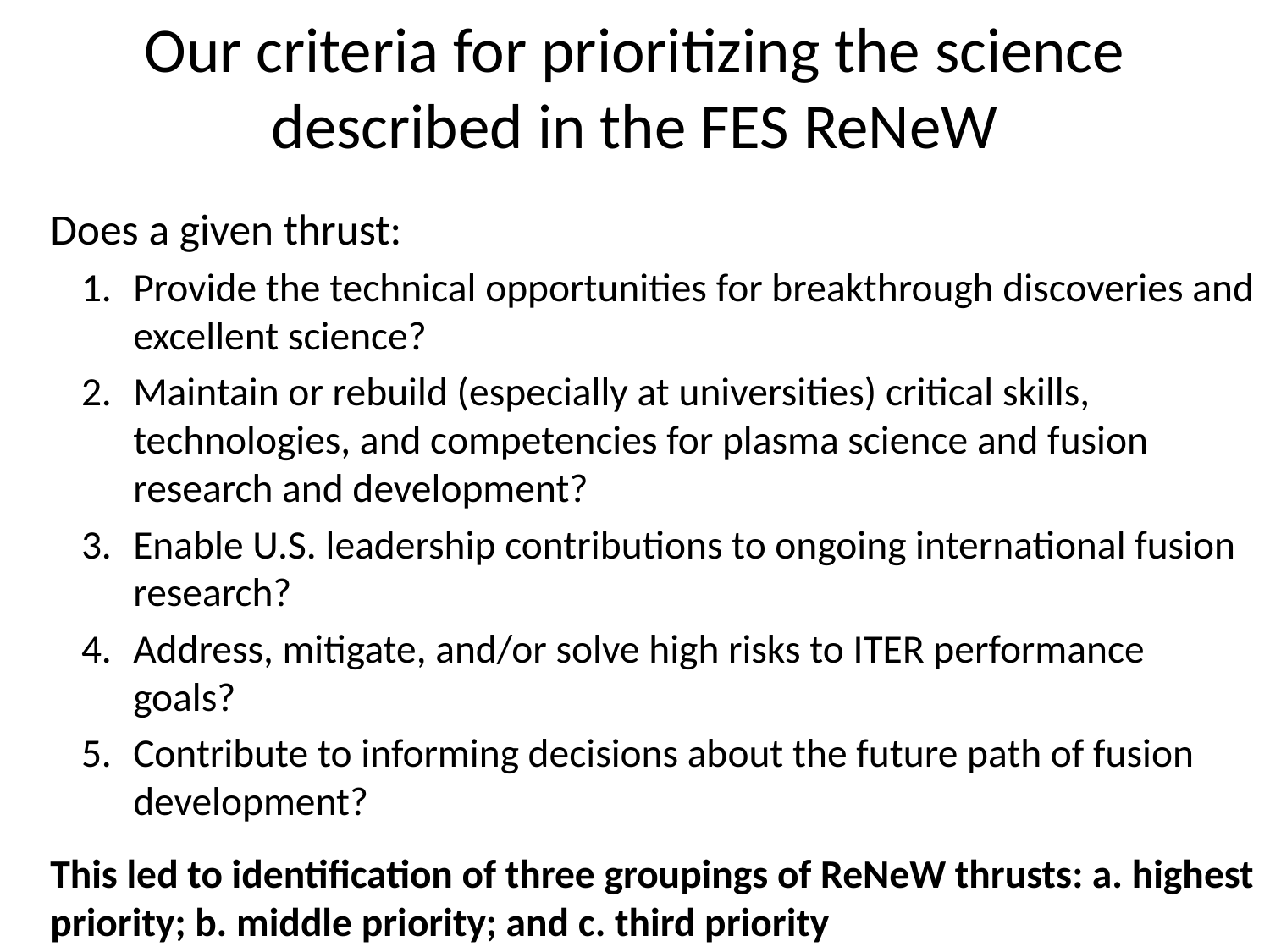

# Our criteria for prioritizing the science described in the FES ReNeW
Does a given thrust:
Provide the technical opportunities for breakthrough discoveries and excellent science?
Maintain or rebuild (especially at universities) critical skills, technologies, and competencies for plasma science and fusion research and development?
Enable U.S. leadership contributions to ongoing international fusion research?
Address, mitigate, and/or solve high risks to ITER performance goals?
Contribute to informing decisions about the future path of fusion development?
This led to identification of three groupings of ReNeW thrusts: a. highest priority; b. middle priority; and c. third priority